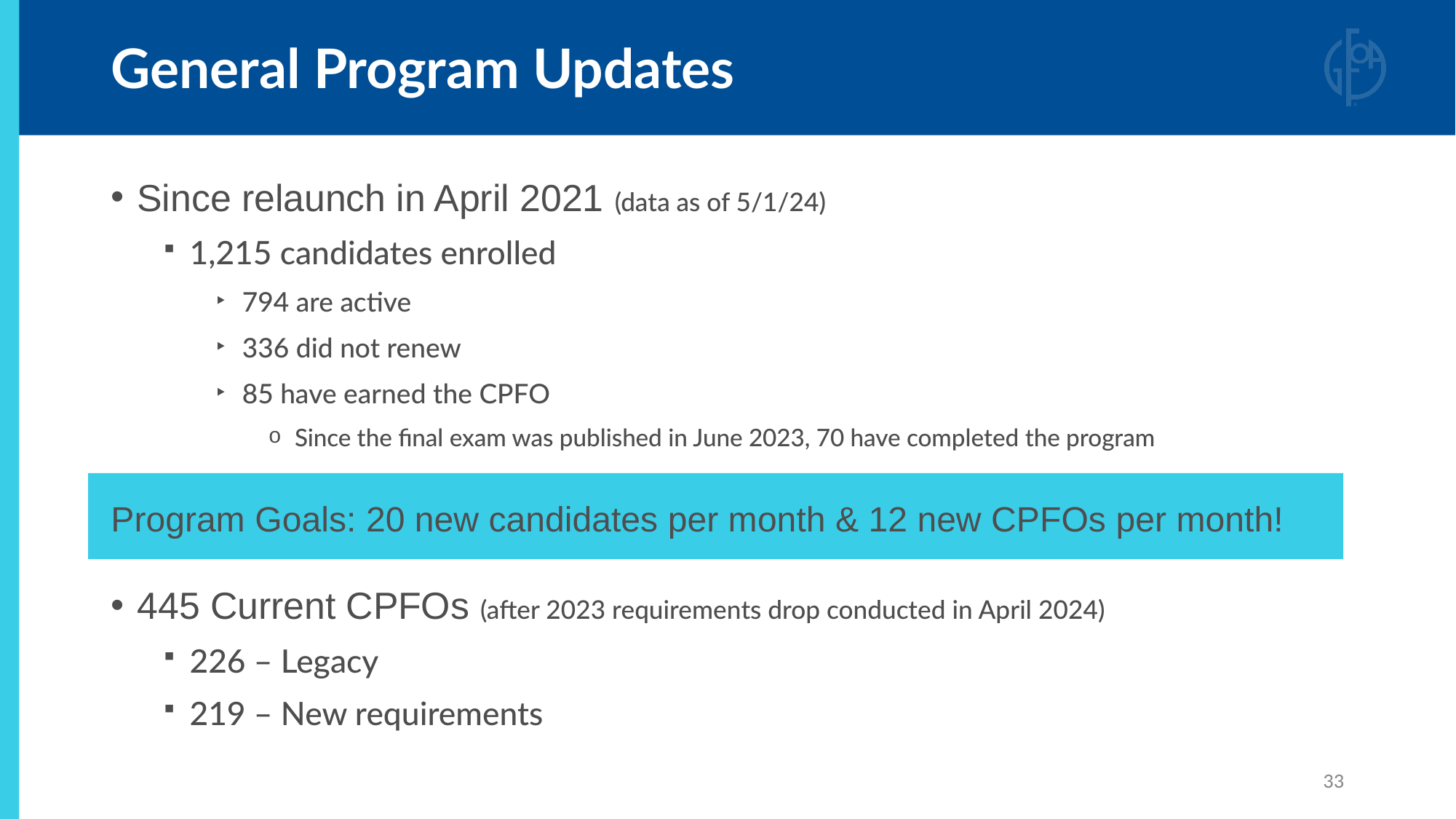

# General Program Updates
Since relaunch in April 2021 (data as of 5/1/24)
1,215 candidates enrolled
794 are active
336 did not renew
85 have earned the CPFO
Since the final exam was published in June 2023, 70 have completed the program

Program Goals: 20 new candidates per month & 12 new CPFOs per month!

445 Current CPFOs (after 2023 requirements drop conducted in April 2024)
226 – Legacy
219 – New requirements

33